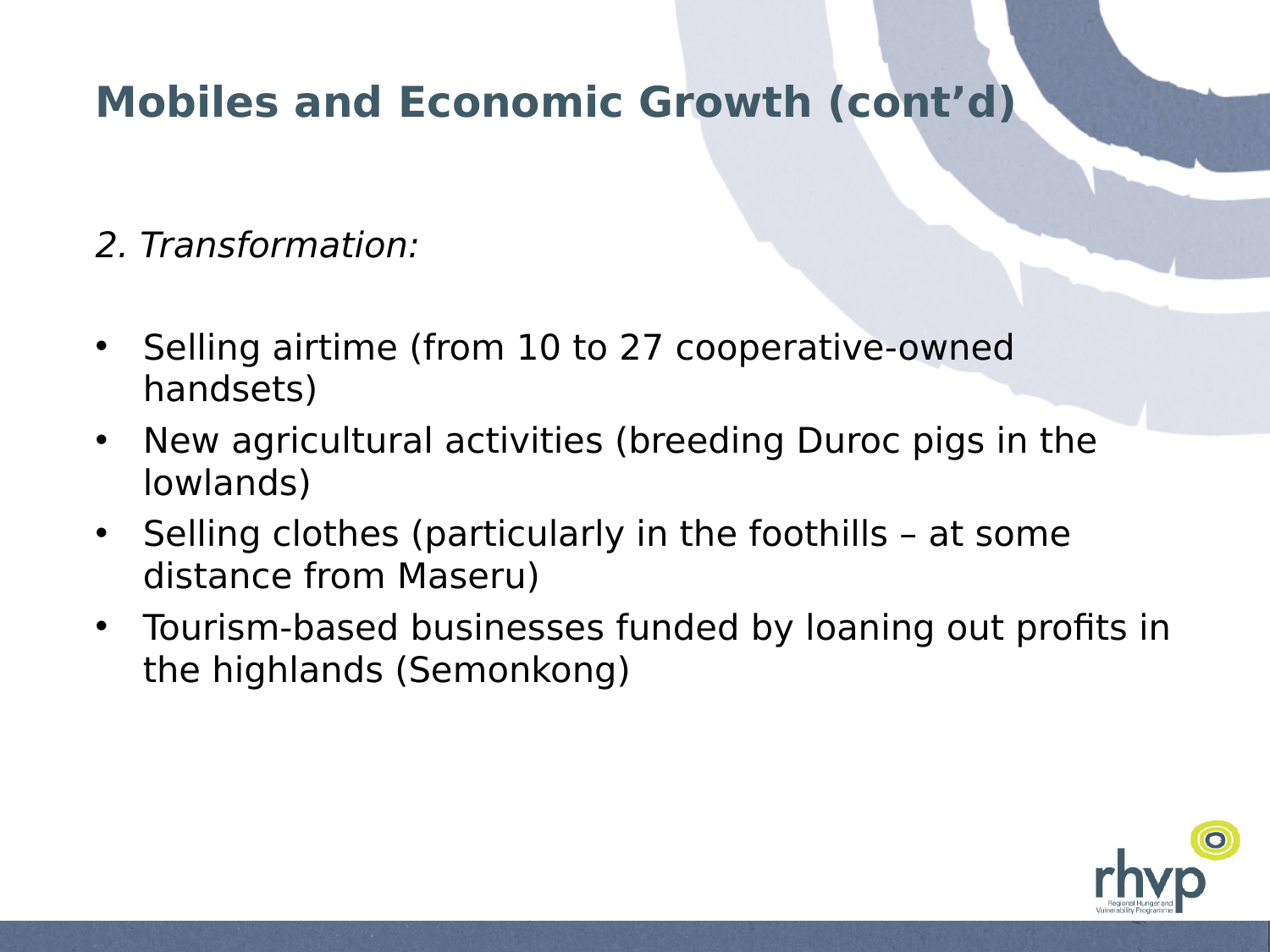

# Mobiles and Economic Growth (cont’d)
2. Transformation:

Selling airtime (from 10 to 27 cooperative-owned handsets)
New agricultural activities (breeding Duroc pigs in the lowlands)
Selling clothes (particularly in the foothills – at some distance from Maseru)
Tourism-based businesses funded by loaning out profits in the highlands (Semonkong)